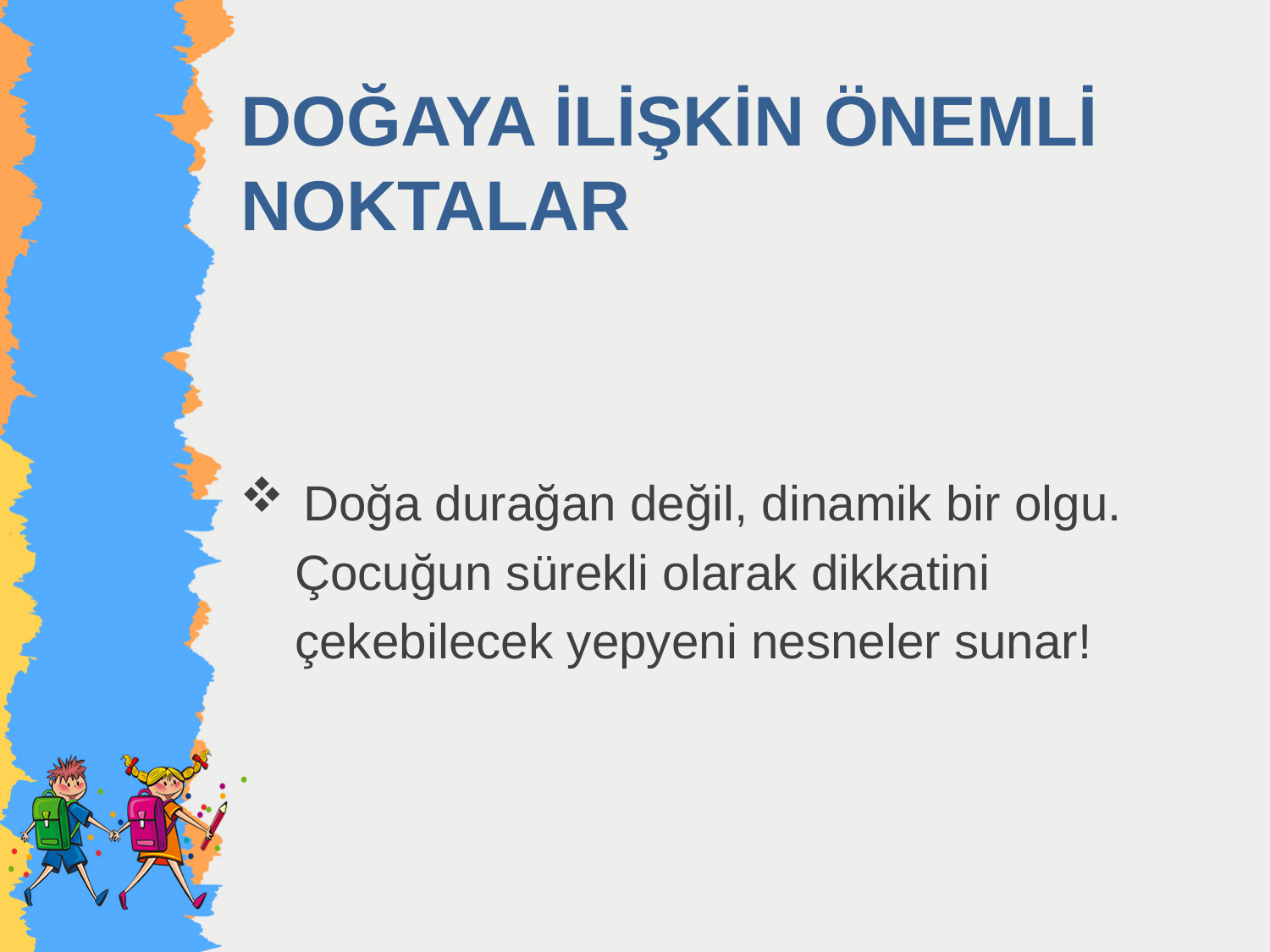

# DOĞAYA İLİŞKİN ÖNEMLİ NOKTALAR

Doğa durağan değil, dinamik bir olgu.
    Çocuğun sürekli olarak dikkatini
    çekebilecek yepyeni nesneler sunar!